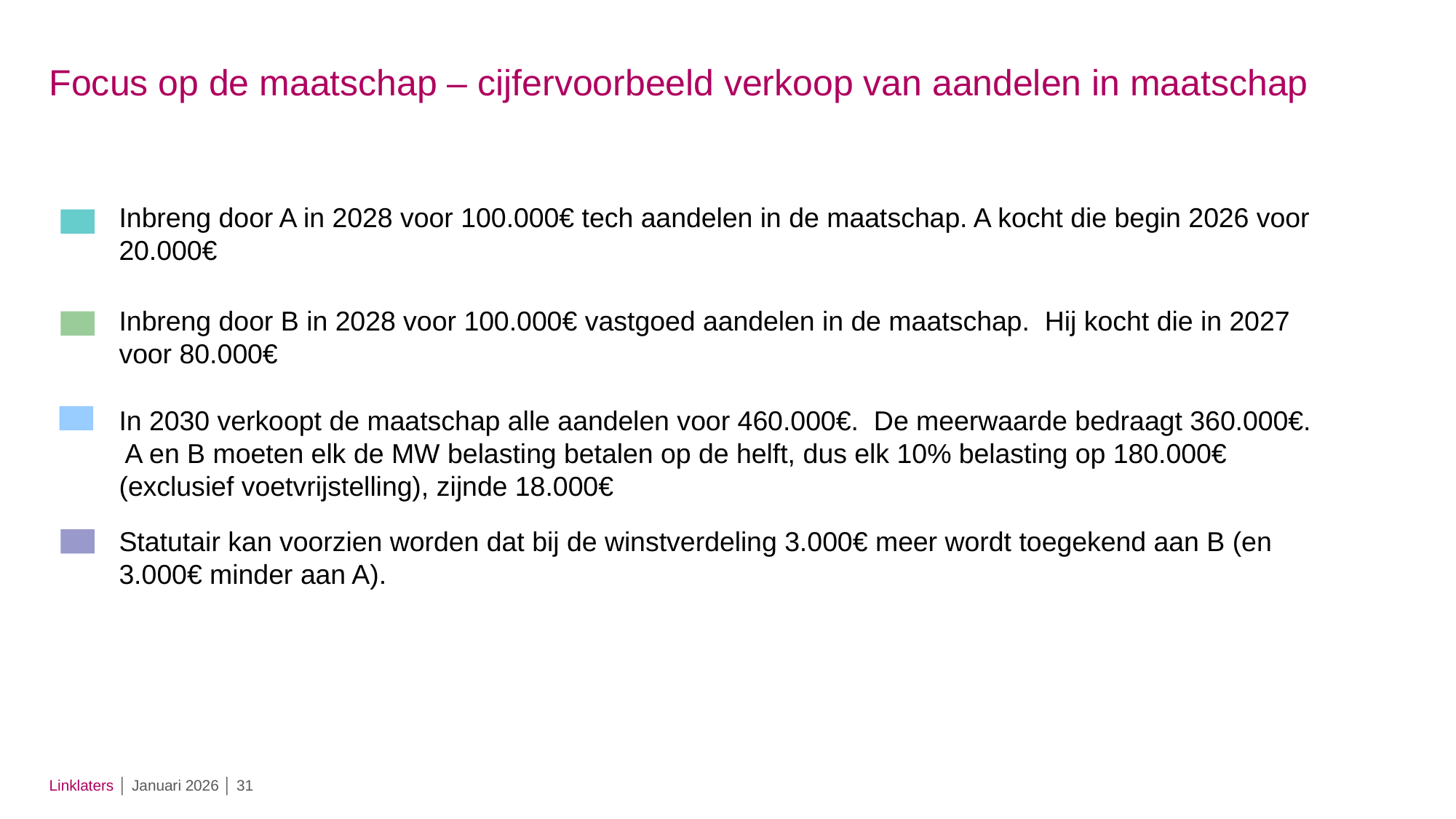

# Focus op de maatschap – cijfervoorbeeld verkoop van aandelen in maatschap
Inbreng door A in 2028 voor 100.000€ tech aandelen in de maatschap. A kocht die begin 2026 voor 20.000€

Inbreng door B in 2028 voor 100.000€ vastgoed aandelen in de maatschap.  Hij kocht die in 2027 voor 80.000€

In 2030 verkoopt de maatschap alle aandelen voor 460.000€.  De meerwaarde bedraagt 360.000€.  A en B moeten elk de MW belasting betalen op de helft, dus elk 10% belasting op 180.000€ (exclusief voetvrijstelling), zijnde 18.000€

Statutair kan voorzien worden dat bij de winstverdeling 3.000€ meer wordt toegekend aan B (en 3.000€ minder aan A).